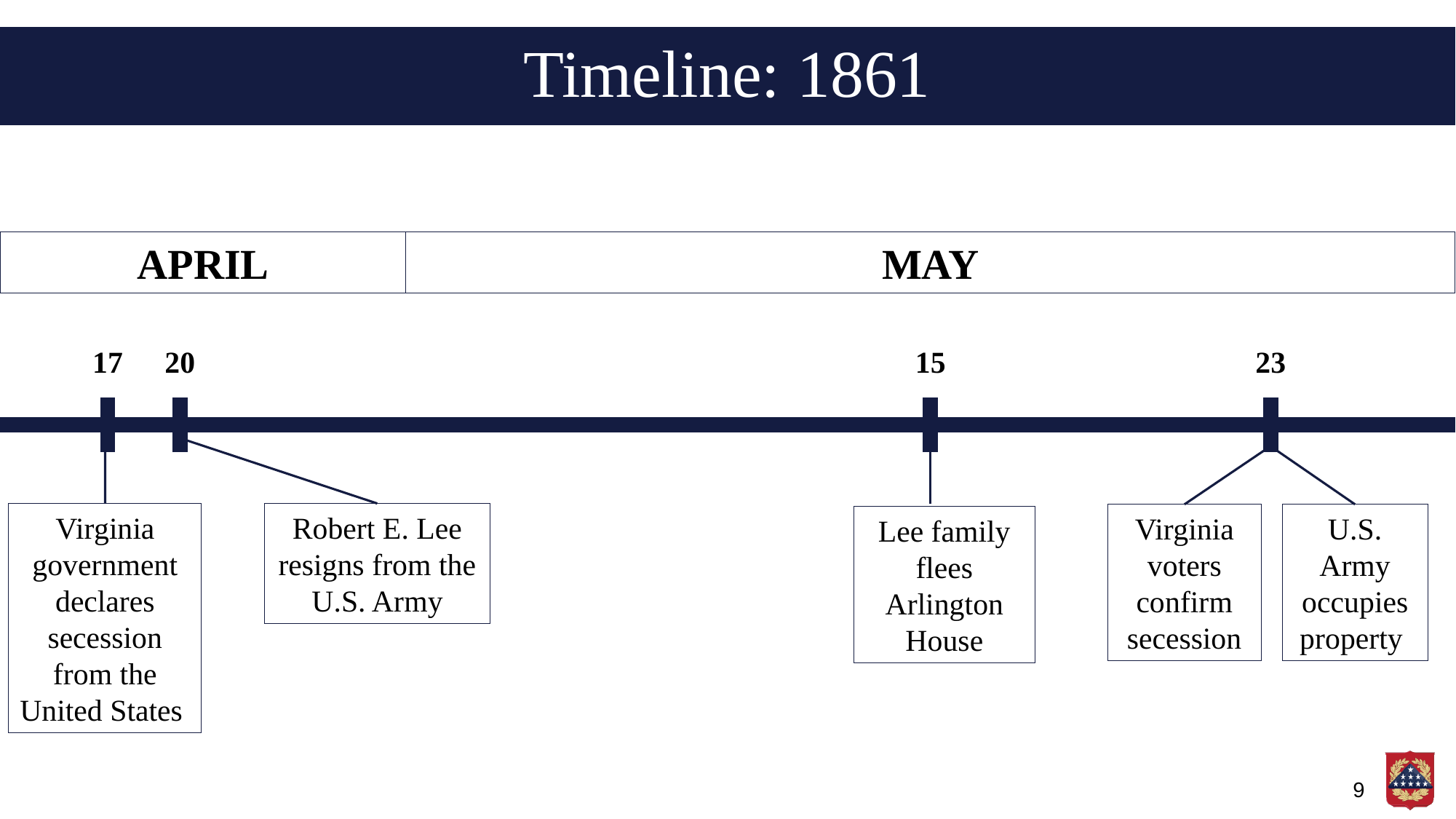

# Timeline: 1861
APRIL
MAY
23
17
Virginia government declares secession from the United States
20
Robert E. Lee resigns from the U.S. Army
15
Lee family flees Arlington House
Virginia voters confirm secession
U.S. Army occupies property